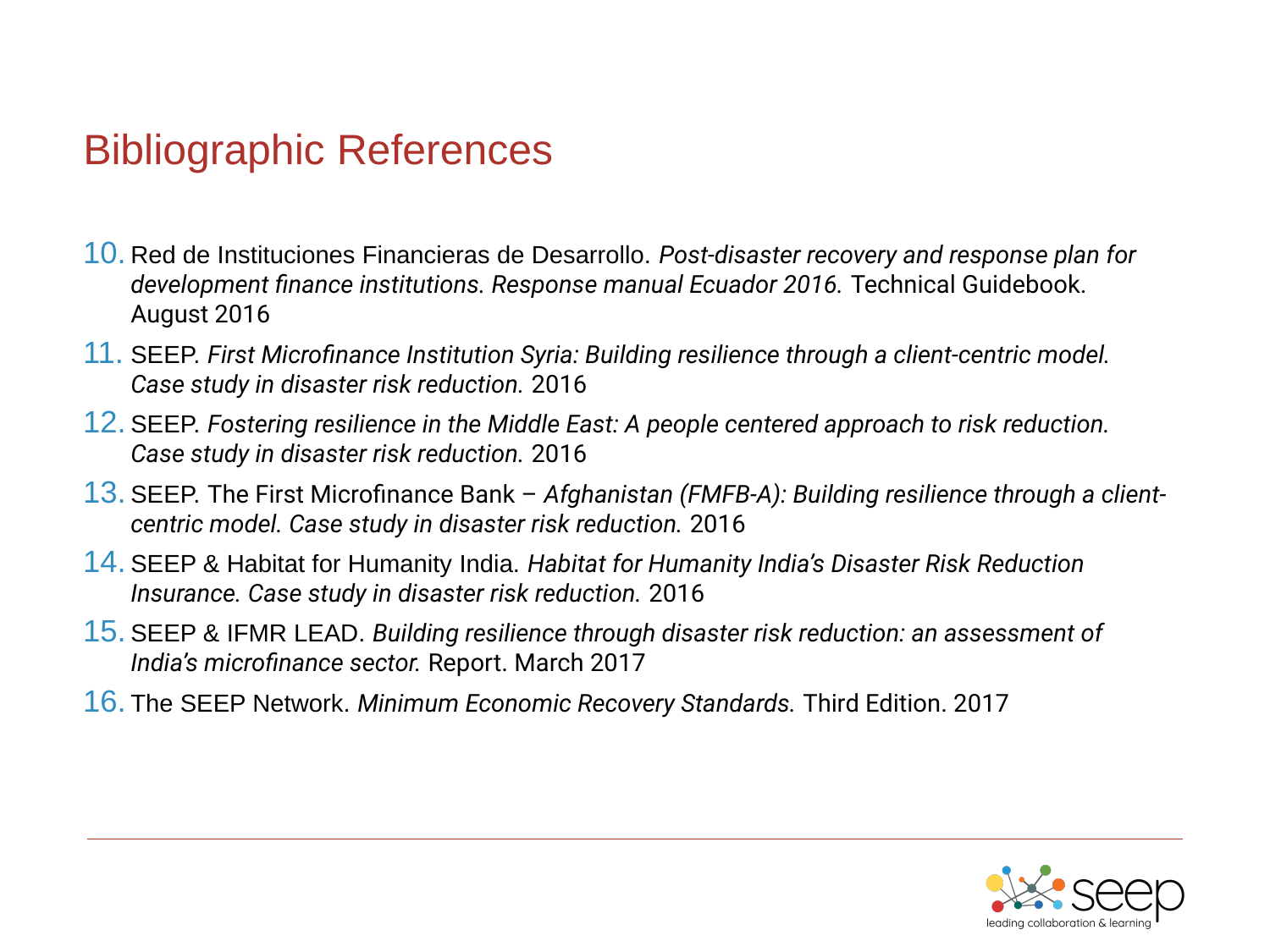

Bibliographic References
Red de Instituciones Financieras de Desarrollo. Post-disaster recovery and response plan for development finance institutions. Response manual Ecuador 2016. Technical Guidebook. August 2016
SEEP. First Microfinance Institution Syria: Building resilience through a client-centric model. Case study in disaster risk reduction. 2016
SEEP. Fostering resilience in the Middle East: A people centered approach to risk reduction. Case study in disaster risk reduction. 2016
SEEP. The First Microfinance Bank – Afghanistan (FMFB-A): Building resilience through a client-centric model. Case study in disaster risk reduction. 2016
SEEP & Habitat for Humanity India. Habitat for Humanity India’s Disaster Risk Reduction Insurance. Case study in disaster risk reduction. 2016
SEEP & IFMR LEAD. Building resilience through disaster risk reduction: an assessment of India’s microfinance sector. Report. March 2017
The SEEP Network. Minimum Economic Recovery Standards. Third Edition. 2017